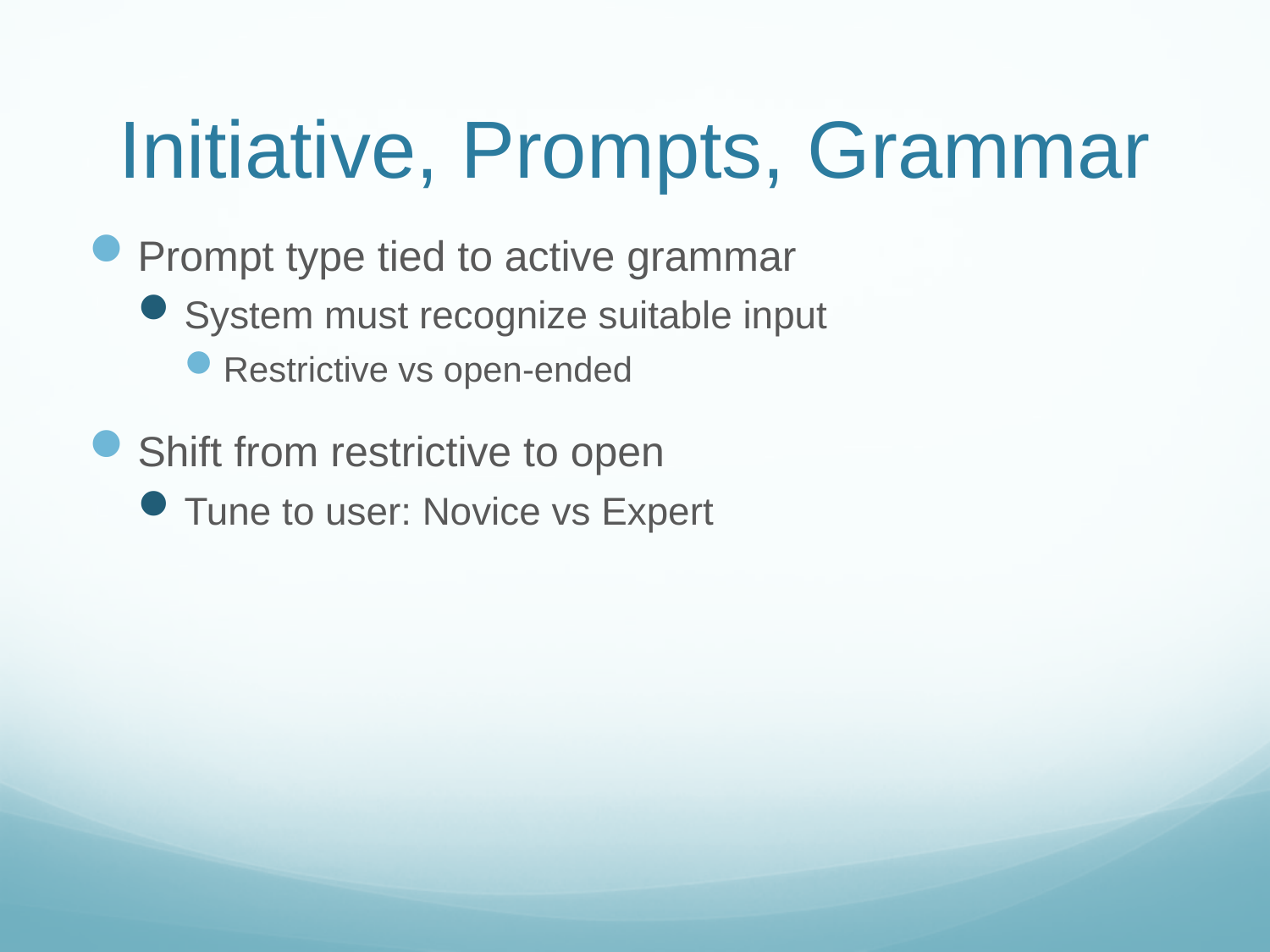

# Initiative, Prompts, Grammar
Prompt type tied to active grammar
System must recognize suitable input
Restrictive vs open-ended
Shift from restrictive to open
Tune to user: Novice vs Expert